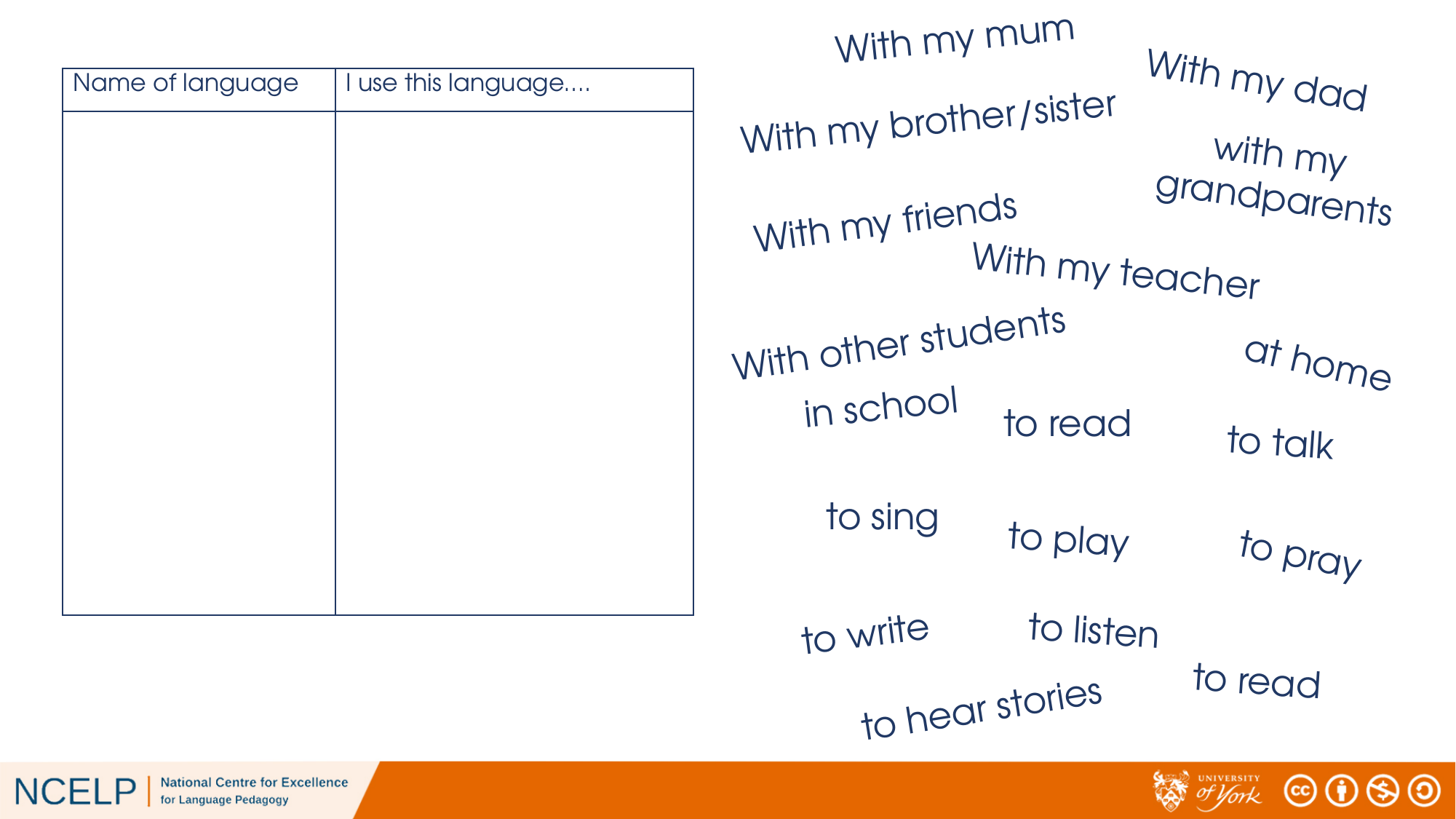

With my mum
With my dad
| Name of language | I use this language…. |
| --- | --- |
|  |  |
With my brother/sister
with my grandparents
With my friends
With my teacher
With other students
at home
in school
to read
to talk
to sing
to play
to pray
to listen
to write
to read
to hear stories